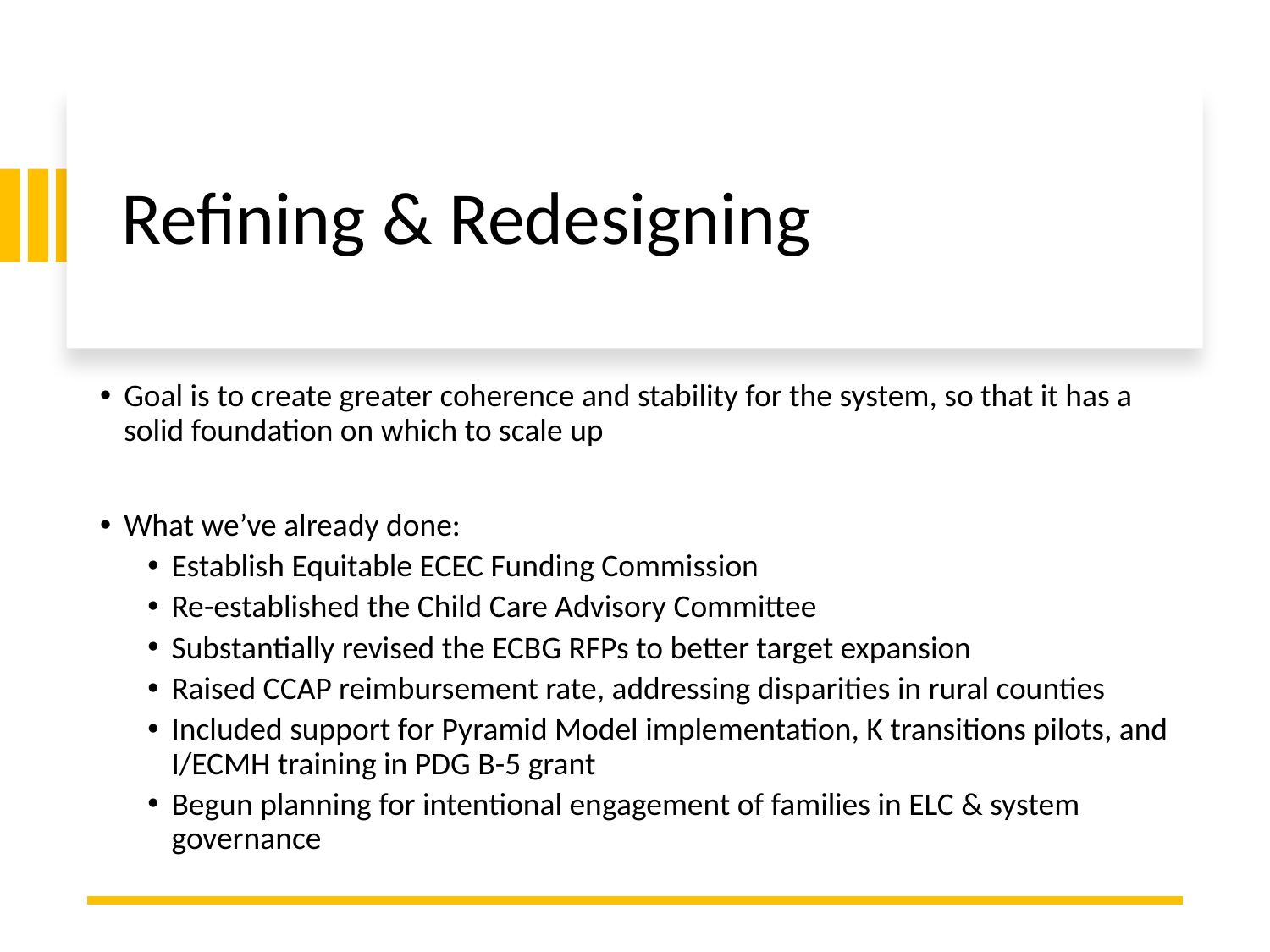

# Refining & Redesigning

Goal is to create greater coherence and stability for the system, so that it has a solid foundation on which to scale up

What we’ve already done:
Establish Equitable ECEC Funding Commission
Re-established the Child Care Advisory Committee
Substantially revised the ECBG RFPs to better target expansion
Raised CCAP reimbursement rate, addressing disparities in rural counties
Included support for Pyramid Model implementation, K transitions pilots, and I/ECMH training in PDG B-5 grant
Begun planning for intentional engagement of families in ELC & system governance